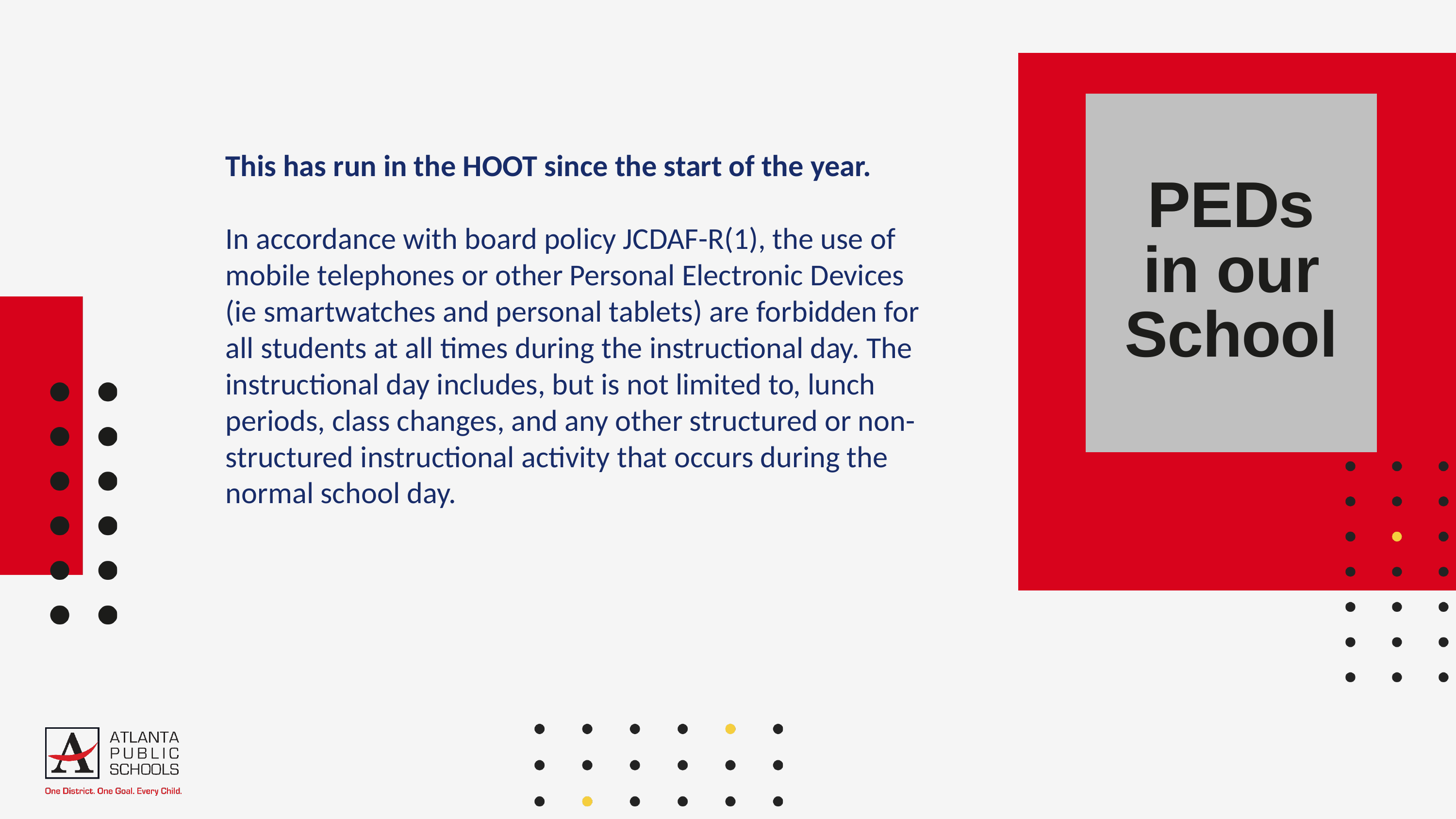

PEDs
in our
School
This has run in the HOOT since the start of the year.

In accordance with board policy JCDAF-R(1), the use of mobile telephones or other Personal Electronic Devices (ie smartwatches and personal tablets) are forbidden for all students at all times during the instructional day. The instructional day includes, but is not limited to, lunch periods, class changes, and any other structured or non-structured instructional activity that occurs during the normal school day.